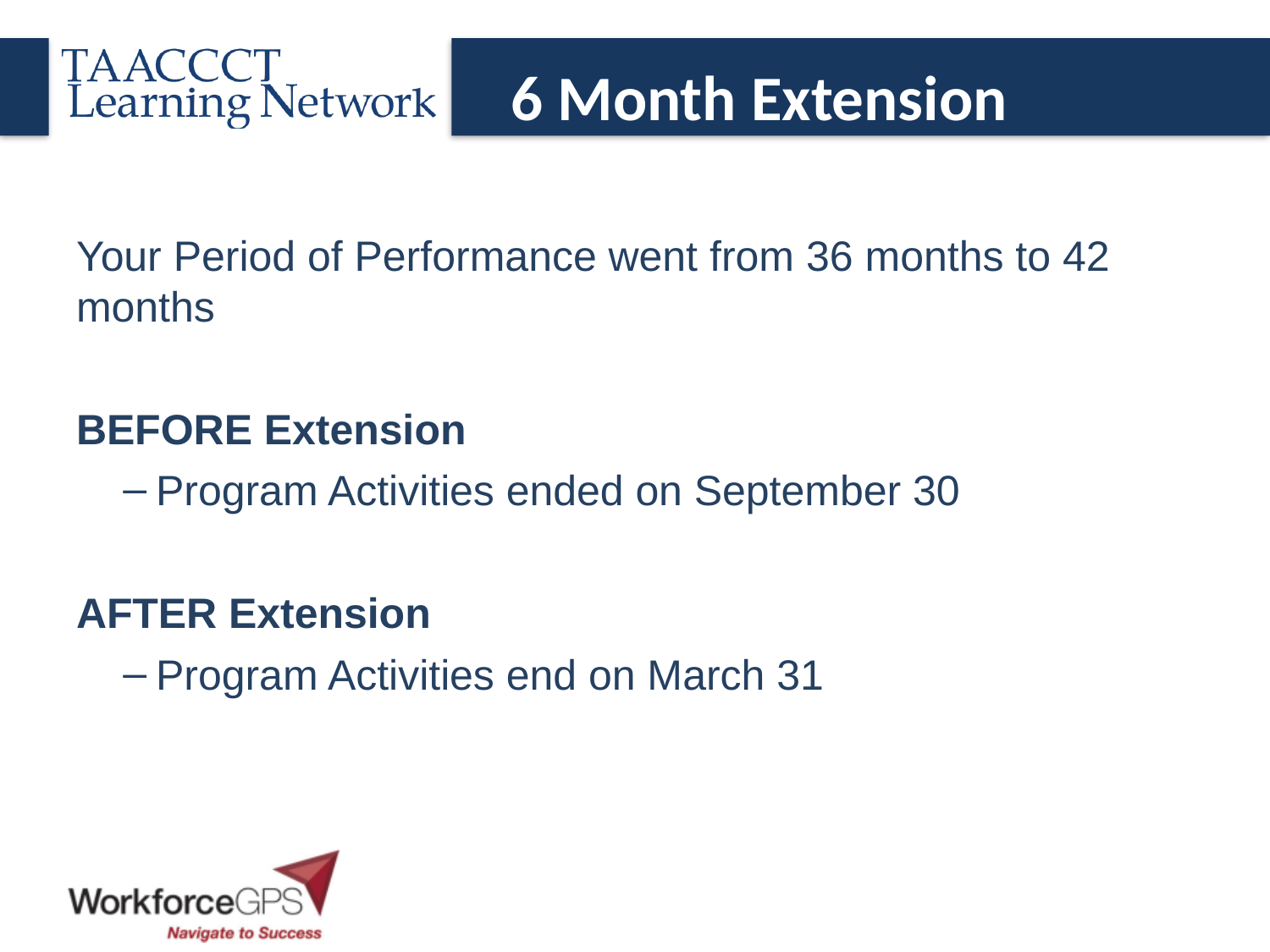

6 Month Extension
Your Period of Performance went from 36 months to 42 months

BEFORE Extension
Program Activities ended on September 30

AFTER Extension
Program Activities end on March 31